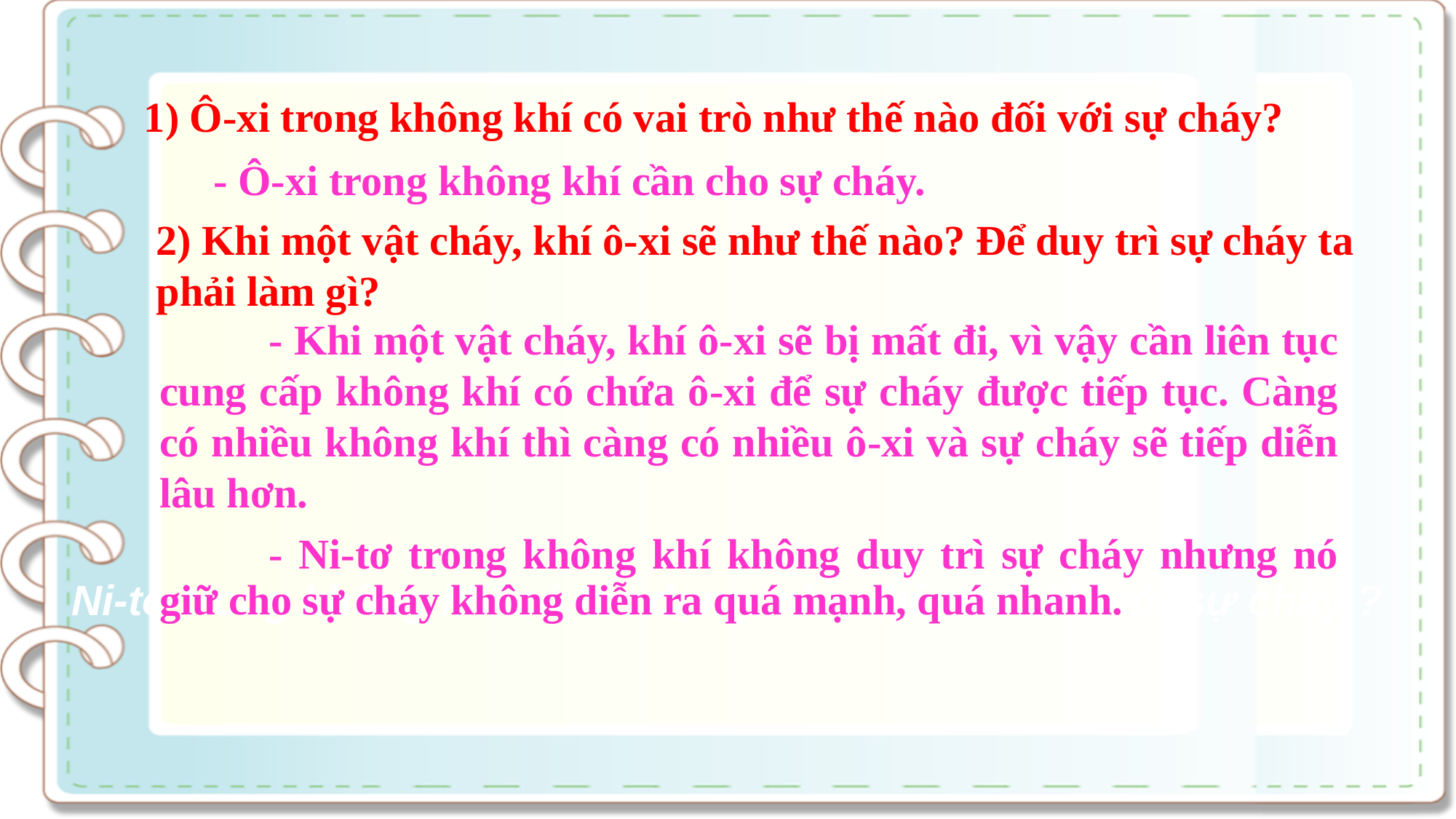

1) Ô-xi trong không khí có vai trò như thế nào đối với sự cháy?
  - Ô-xi trong không khí cần cho sự cháy.
2) Khi một vật cháy, khí ô-xi sẽ như thế nào? Để duy trì sự cháy ta phải làm gì?
	- Khi một vật cháy, khí ô-xi sẽ bị mất đi, vì vậy cần liên tục cung cấp không khí có chứa ô-xi để sự cháy được tiếp tục. Càng có nhiều không khí thì càng có nhiều ô-xi và sự cháy sẽ tiếp diễn lâu hơn.

	- Ni-tơ trong không khí không duy trì sự cháy nhưng nó giữ cho sự cháy không diễn ra quá mạnh, quá nhanh.
Ni-tơ trong không khí có tác dụng  như thế nào đối với sự cháy ?